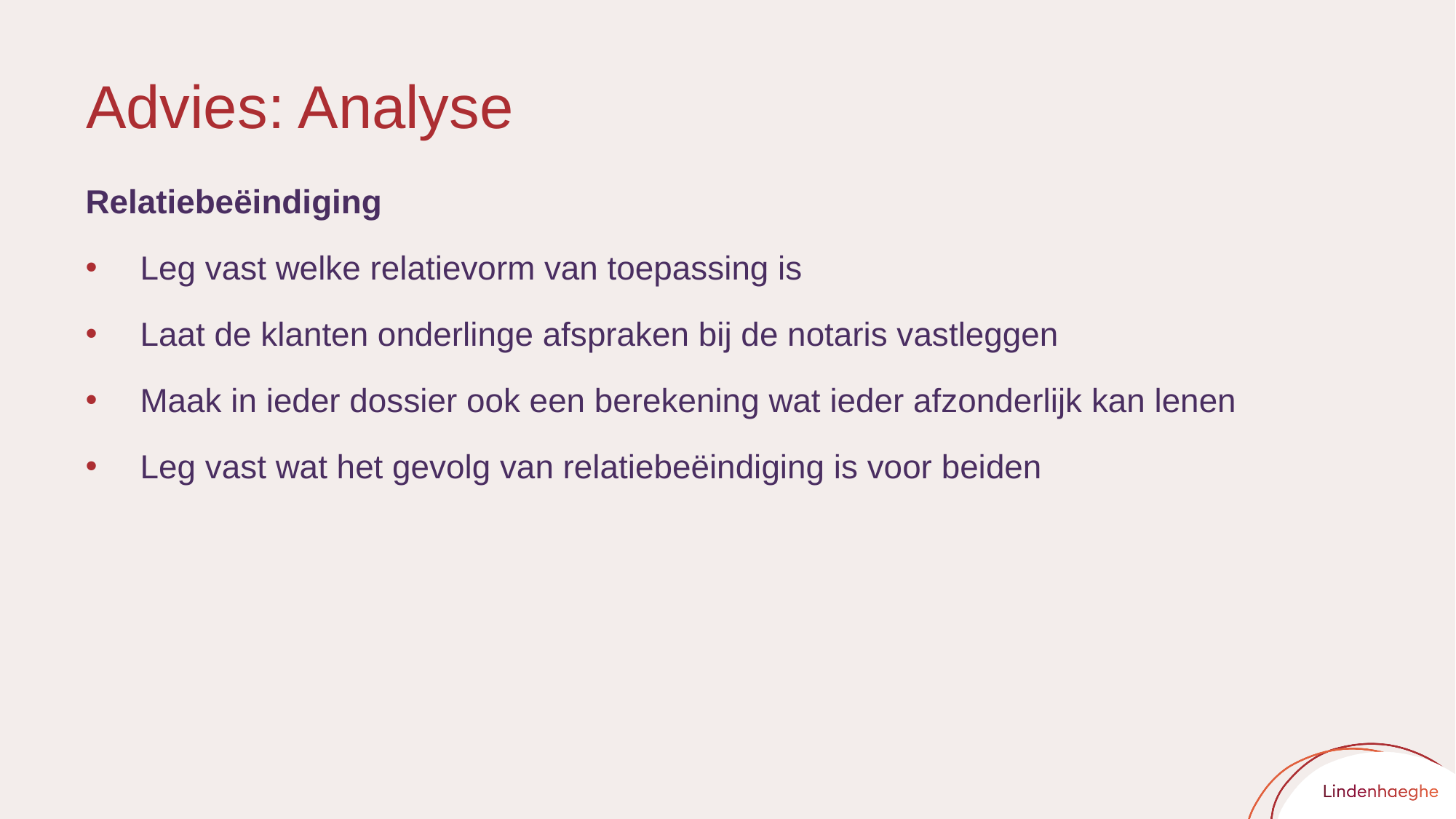

# Advies: Analyse

Relatiebeëindiging
Leg vast welke relatievorm van toepassing is
Laat de klanten onderlinge afspraken bij de notaris vastleggen
Maak in ieder dossier ook een berekening wat ieder afzonderlijk kan lenen
Leg vast wat het gevolg van relatiebeëindiging is voor beiden